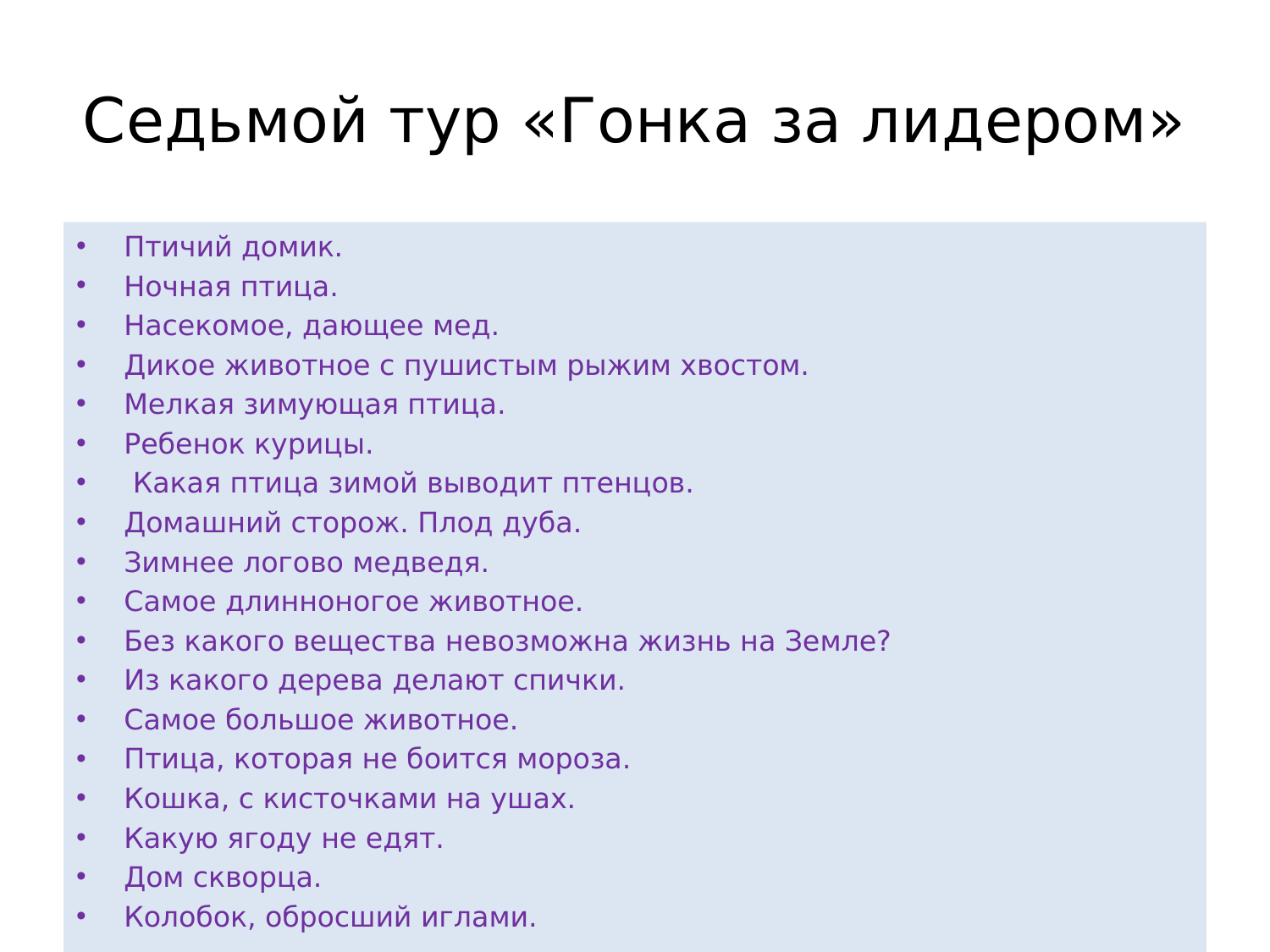

# Седьмой тур «Гонка за лидером»
Птичий домик.
Ночная птица.
Насекомое, дающее мед.
Дикое животное с пушистым рыжим хвостом.
Мелкая зимующая птица.
Ребенок курицы.
 Какая птица зимой выводит птенцов.
Домашний сторож. Плод дуба.
Зимнее логово медведя.
Самое длинноногое животное.
Без какого вещества невозможна жизнь на Земле?
Из какого дерева делают спички.
Самое большое животное.
Птица, которая не боится мороза.
Кошка, с кисточками на ушах.
Какую ягоду не едят.
Дом скворца.
Колобок, обросший иглами.